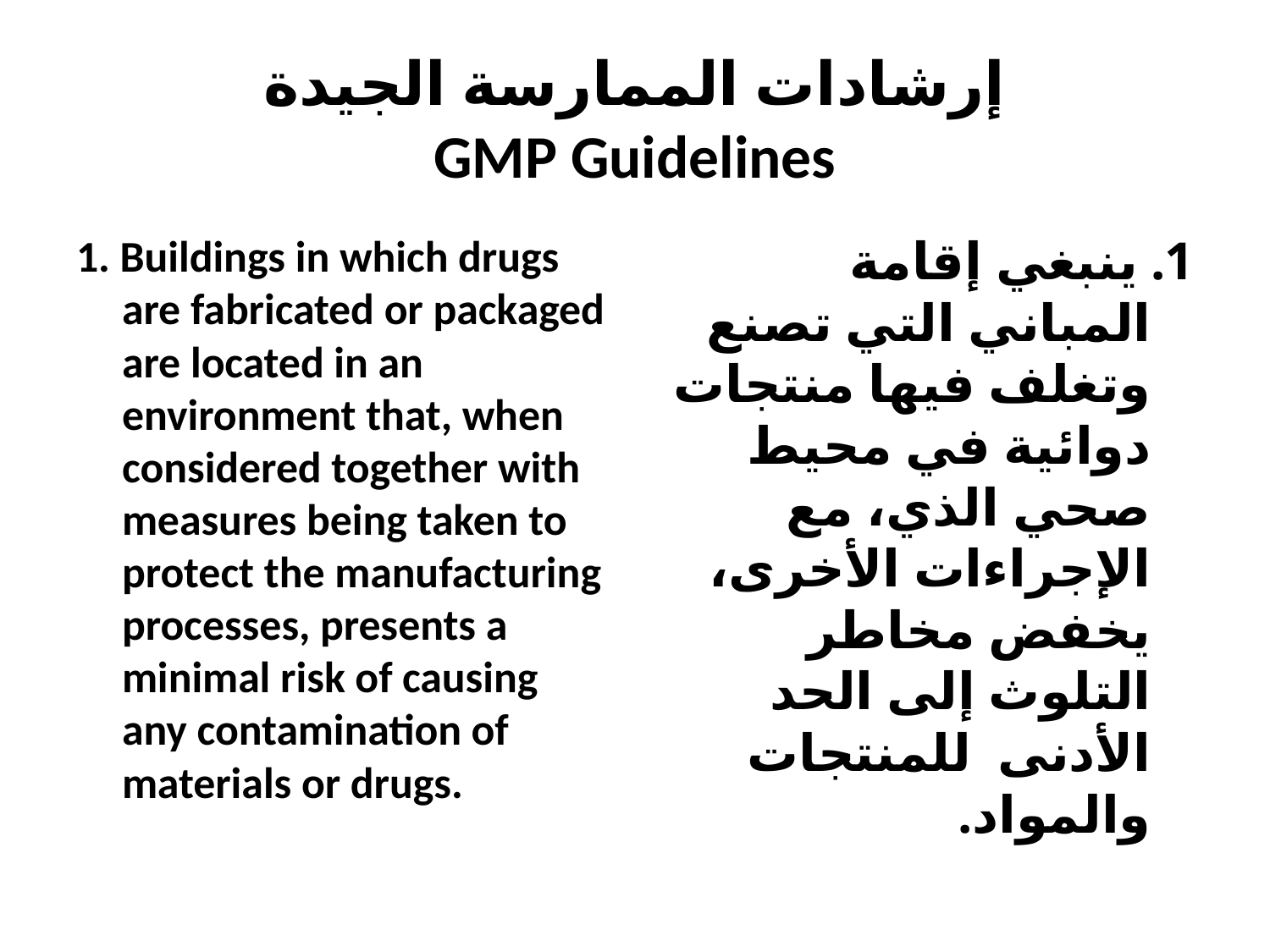

# إرشادات الممارسة الجيدة GMP Guidelines
1. Buildings in which drugs are fabricated or packaged are located in an environment that, when considered together with measures being taken to protect the manufacturing processes, presents a minimal risk of causing any contamination of materials or drugs.

1. ينبغي إقامة المباني التي تصنع وتغلف فيها منتجات دوائية في محيط  صحي الذي، مع الإجراءات الأخرى،  يخفض مخاطر التلوث إلى الحد الأدنى  للمنتجات والمواد.